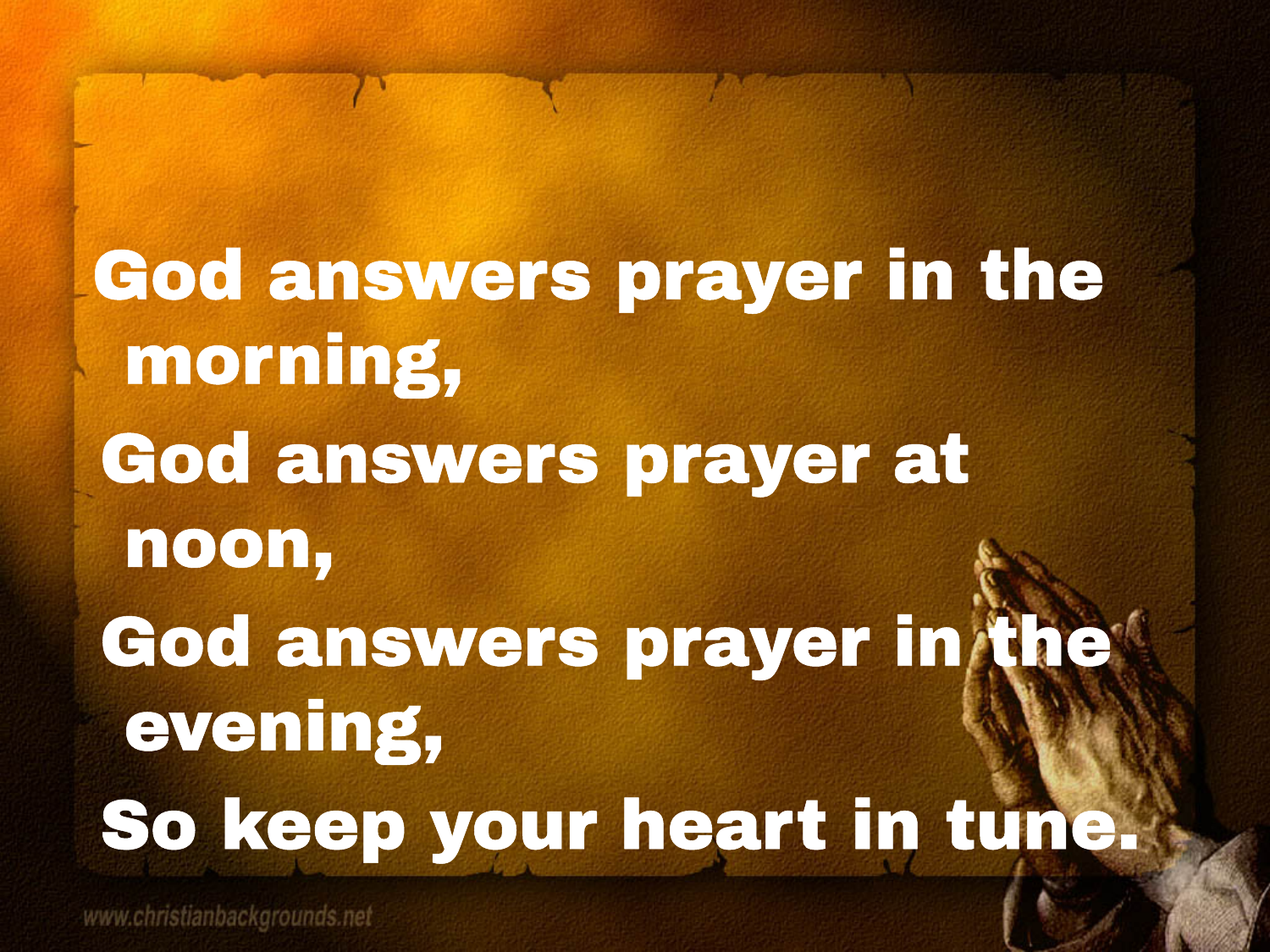

God answers prayer in the morning,
 God answers prayer at noon,
 God answers prayer in the evening,
 So keep your heart in tune.